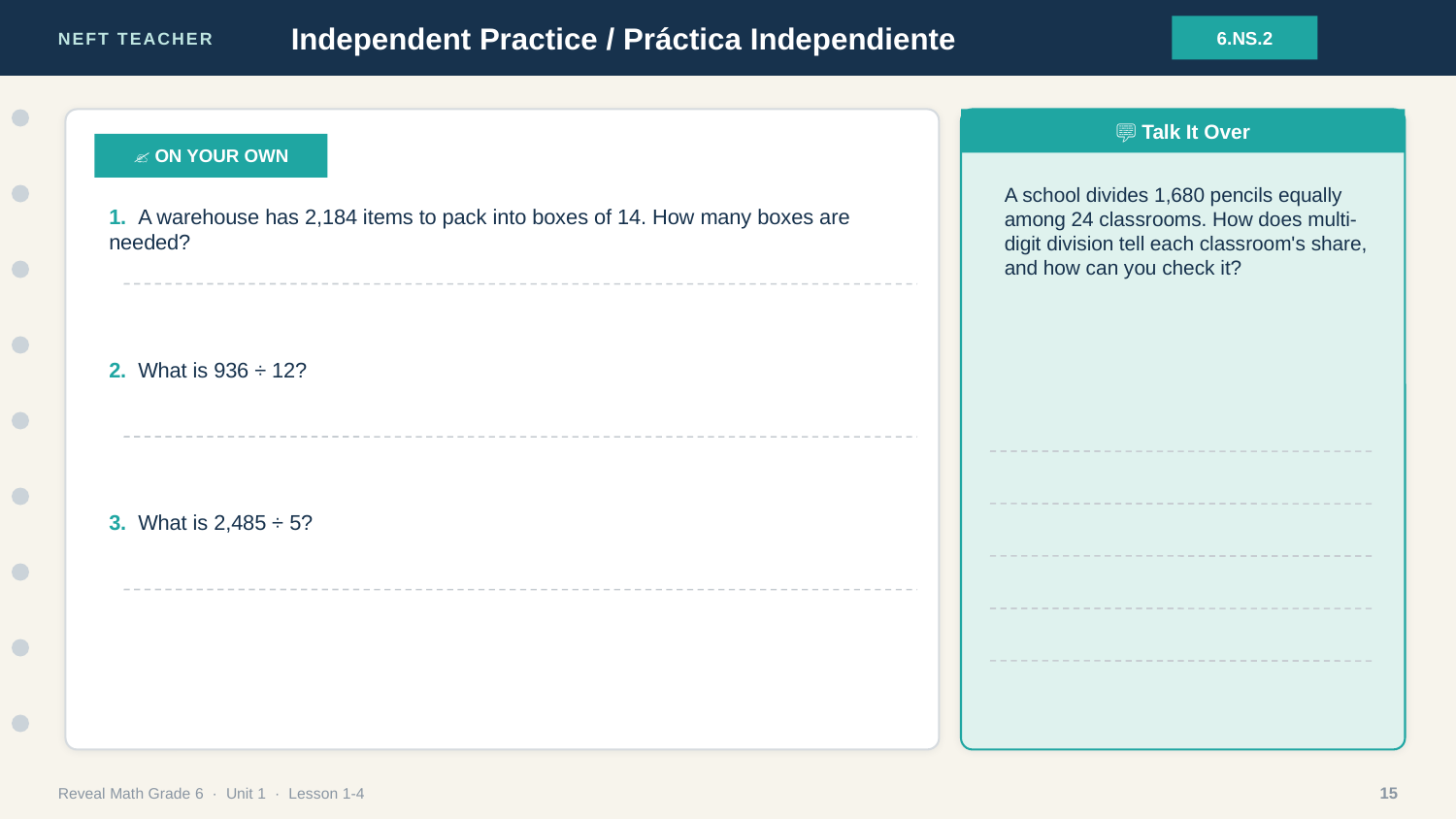

NEFT TEACHER
Independent Practice / Práctica Independiente
6.NS.2

💬 Talk It Over
✍️ ON YOUR OWN
A school divides 1,680 pencils equally among 24 classrooms. How does multi-digit division tell each classroom's share, and how can you check it?

1.  A warehouse has 2,184 items to pack into boxes of 14. How many boxes are needed?

2.  What is 936 ÷ 12?

3.  What is 2,485 ÷ 5?

Reveal Math Grade 6  ·  Unit 1  ·  Lesson 1-4
15